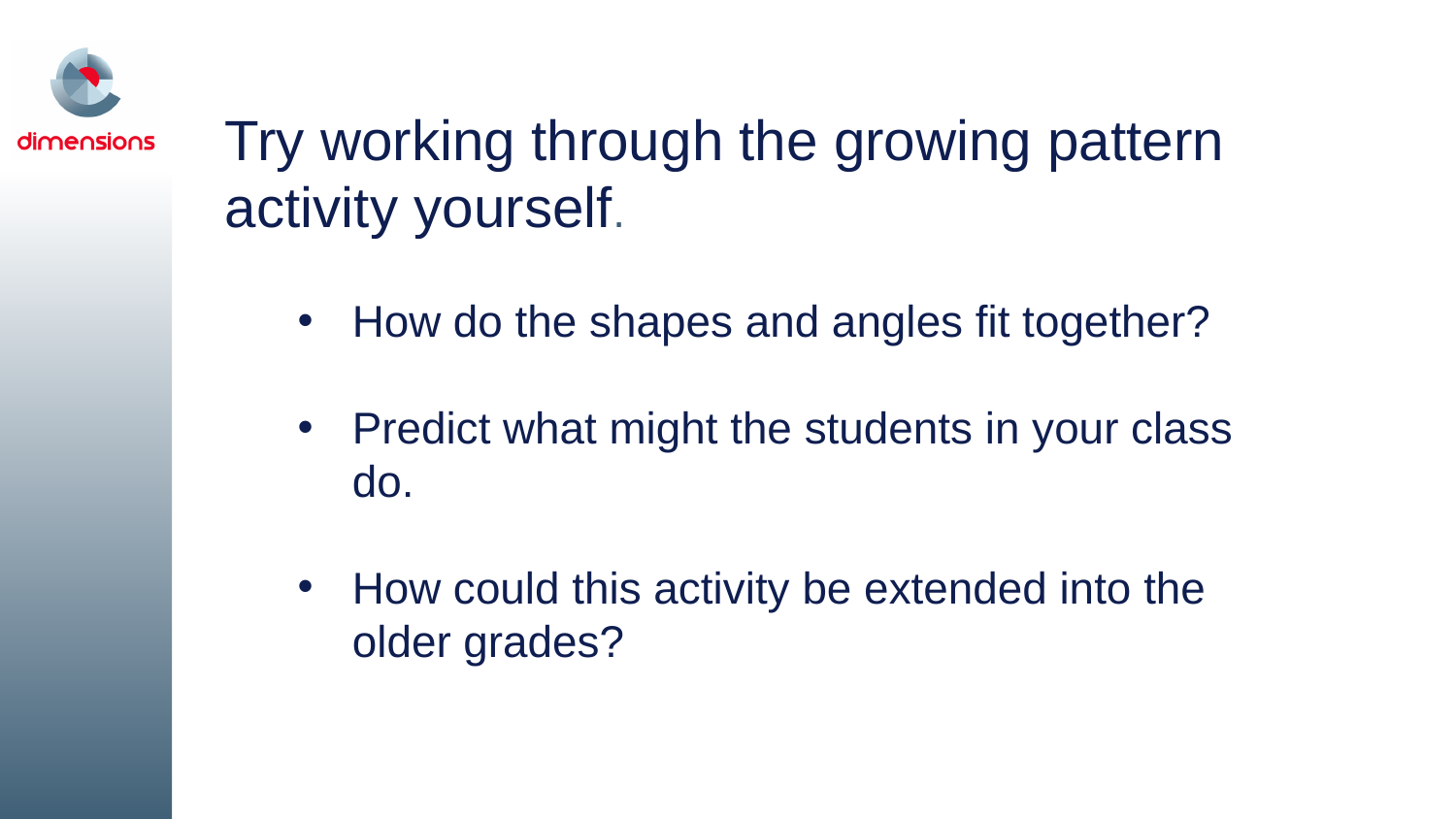

Try working through the growing pattern activity yourself.

How do the shapes and angles fit together?

Predict what might the students in your class do.

How could this activity be extended into the
older grades?